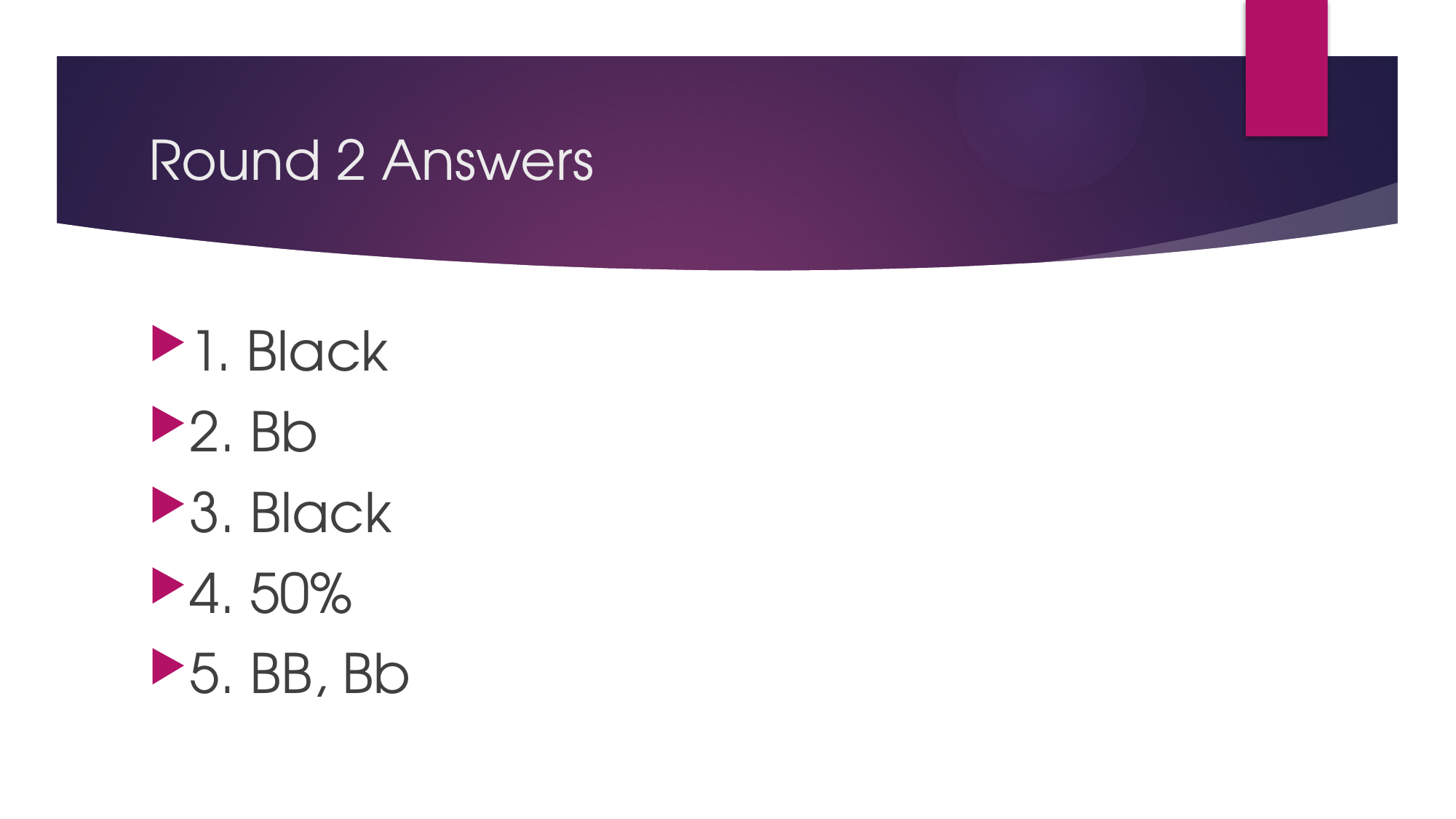

# Round 2 Answers
1. Black
2. Bb
3. Black
4. 50%
5. BB, Bb